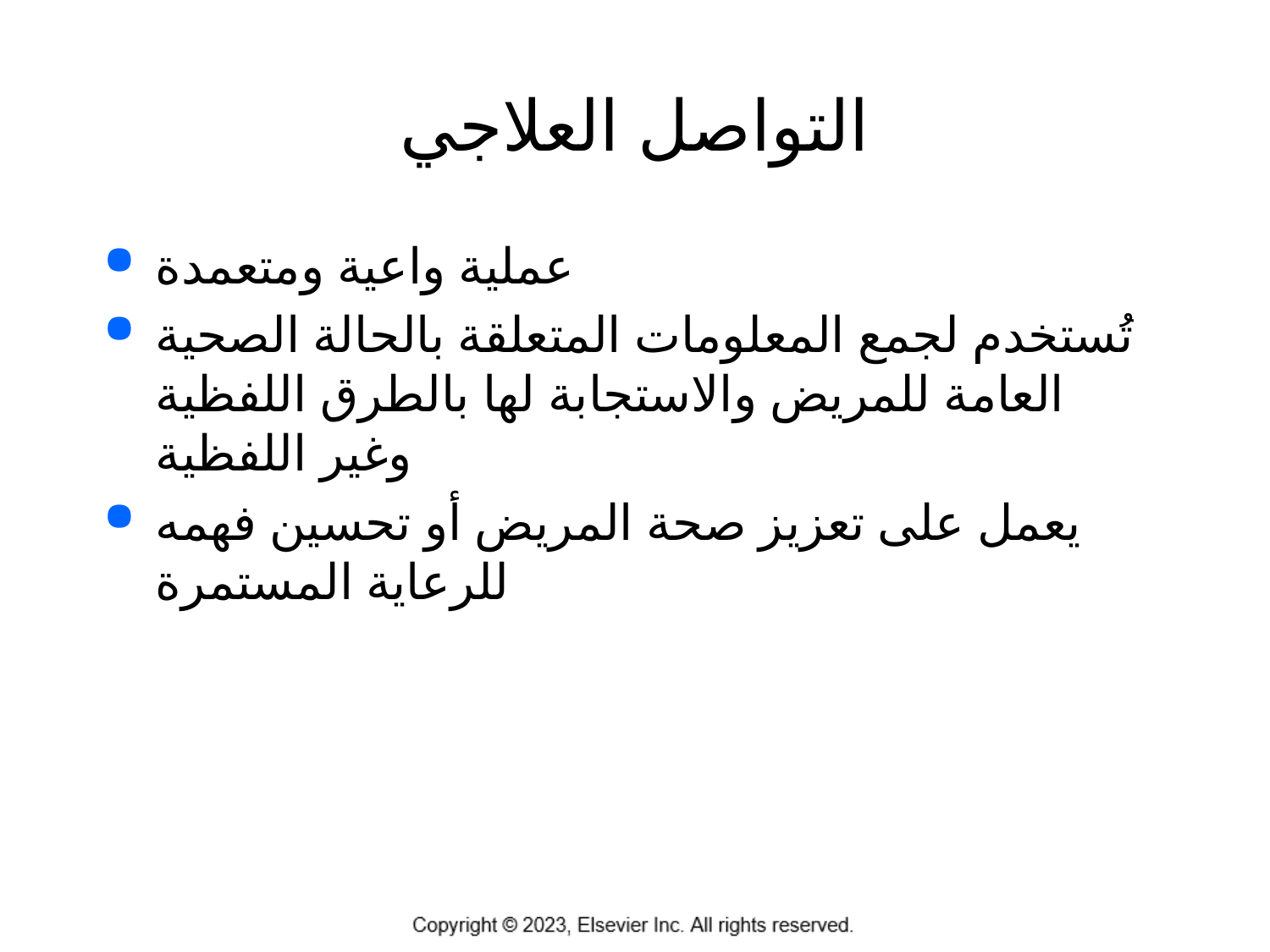

# التواصل العلاجي
عملية واعية ومتعمدة
تُستخدم لجمع المعلومات المتعلقة بالحالة الصحية العامة للمريض والاستجابة لها بالطرق اللفظية وغير اللفظية
يعمل على تعزيز صحة المريض أو تحسين فهمه للرعاية المستمرة